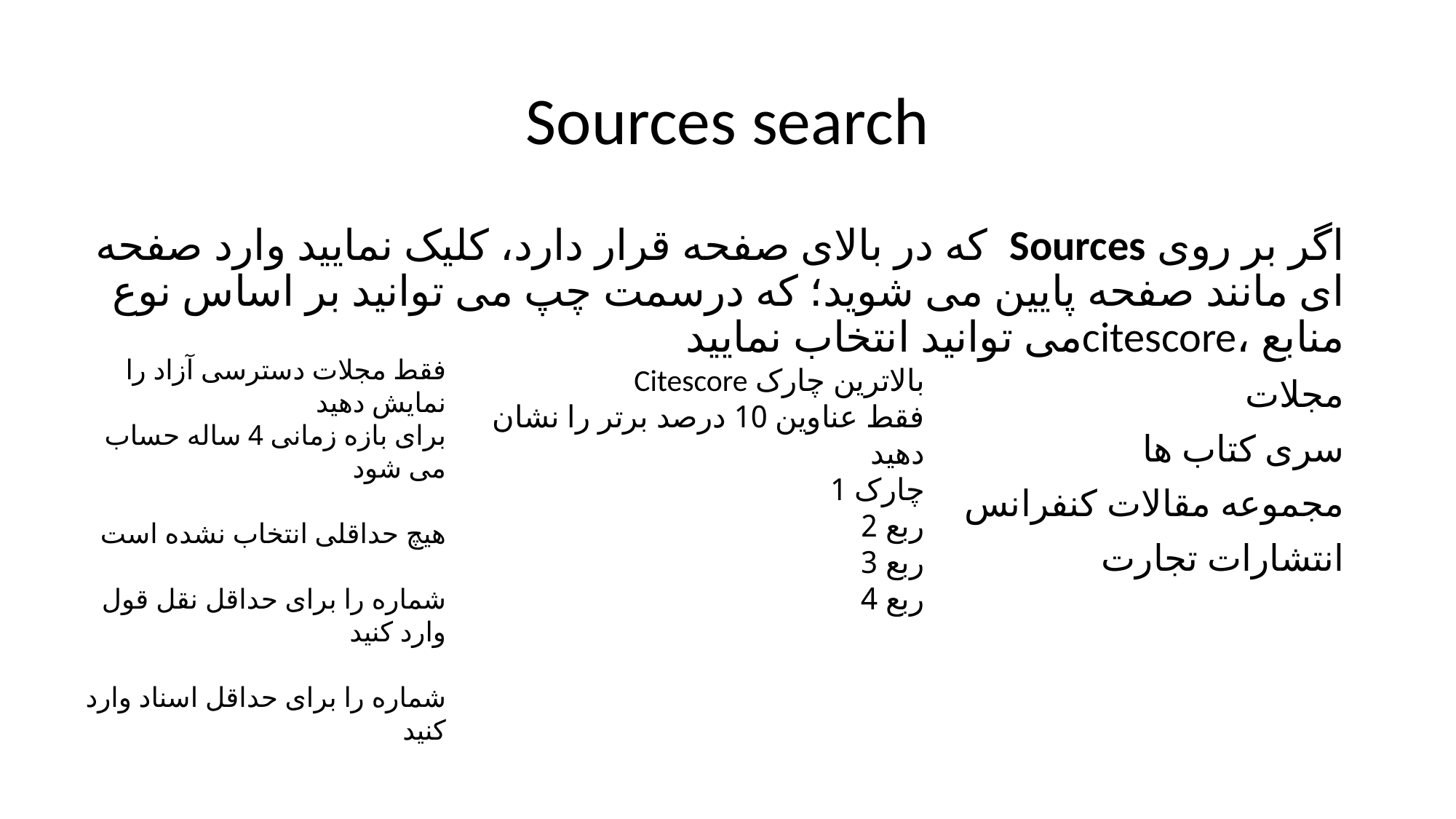

# Sources search
اگر بر روی Sources  که در بالای صفحه قرار دارد، کلیک نمایید وارد صفحه ای مانند صفحه پایین می شوید؛ که درسمت چپ می توانید بر اساس نوع منابع ،citescoreمی توانید انتخاب نمایید
مجلات
سری کتاب ها
مجموعه مقالات کنفرانس
انتشارات تجارت
فقط مجلات دسترسی آزاد را نمایش دهید
برای بازه زمانی 4 ساله حساب می شود

هیچ حداقلی انتخاب نشده است

شماره را برای حداقل نقل قول وارد کنید

شماره را برای حداقل اسناد وارد کنید
بالاترین چارک Citescore
فقط عناوین 10 درصد برتر را نشان دهید
چارک 1
ربع 2
ربع 3
ربع 4